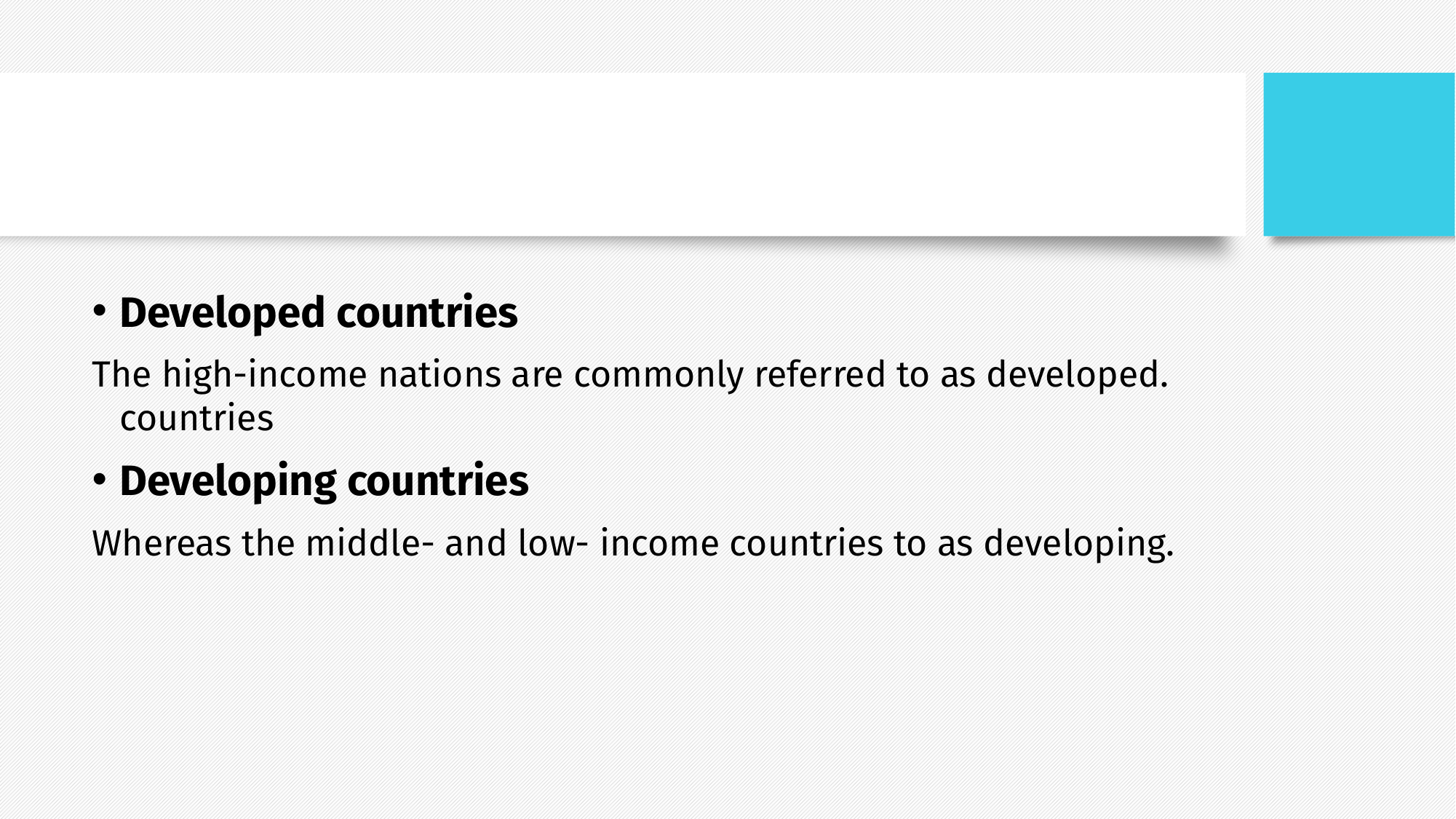

#
Developed countries
The high-income nations are commonly referred to as developed. countries
Developing countries
Whereas the middle- and low- income countries to as developing.